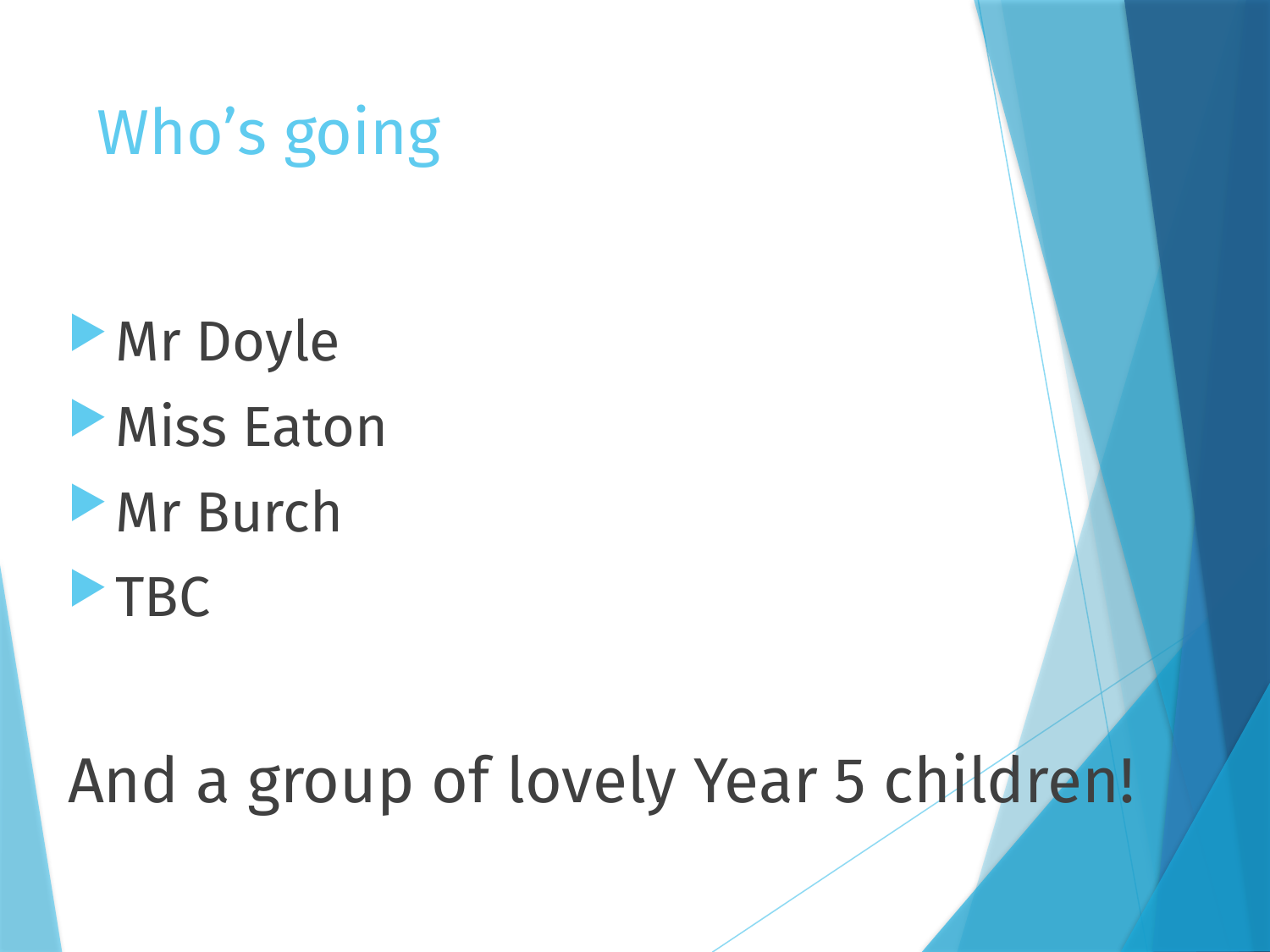

# Who’s going

Mr Doyle
Miss Eaton
Mr Burch
TBC

And a group of lovely Year 5 children!